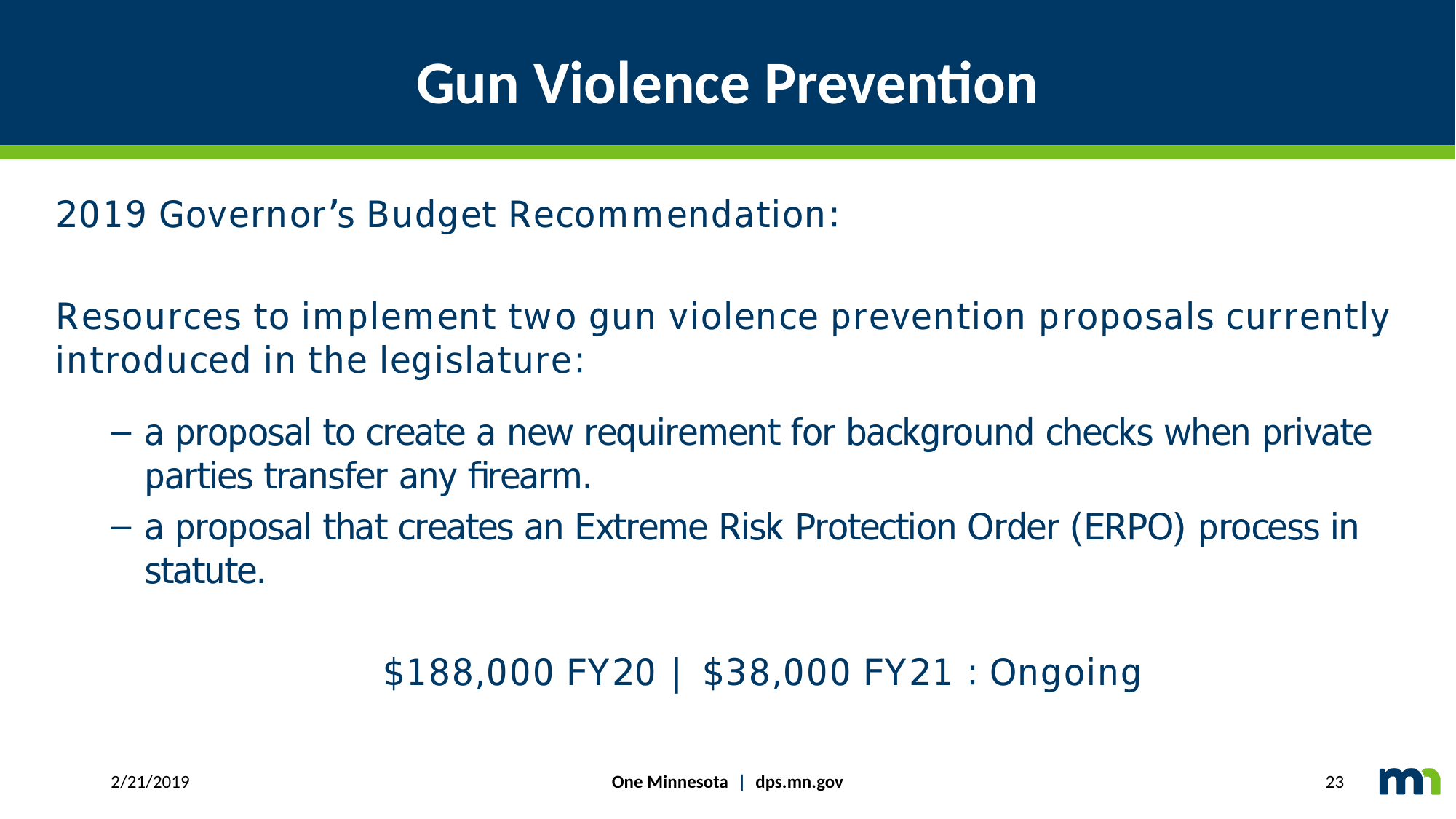

# Gun Violence Prevention
2019 Governor’s Budget Recommendation:

Resources to implement two gun violence prevention proposals currently introduced in the legislature:

a proposal to create a new requirement for background checks when private parties transfer any firearm.
a proposal that creates an Extreme Risk Protection Order (ERPO) process in statute.

$188,000 FY20 | $38,000 FY21 : Ongoing

One Minnesota | dps.mn.gov
2/21/2019
23